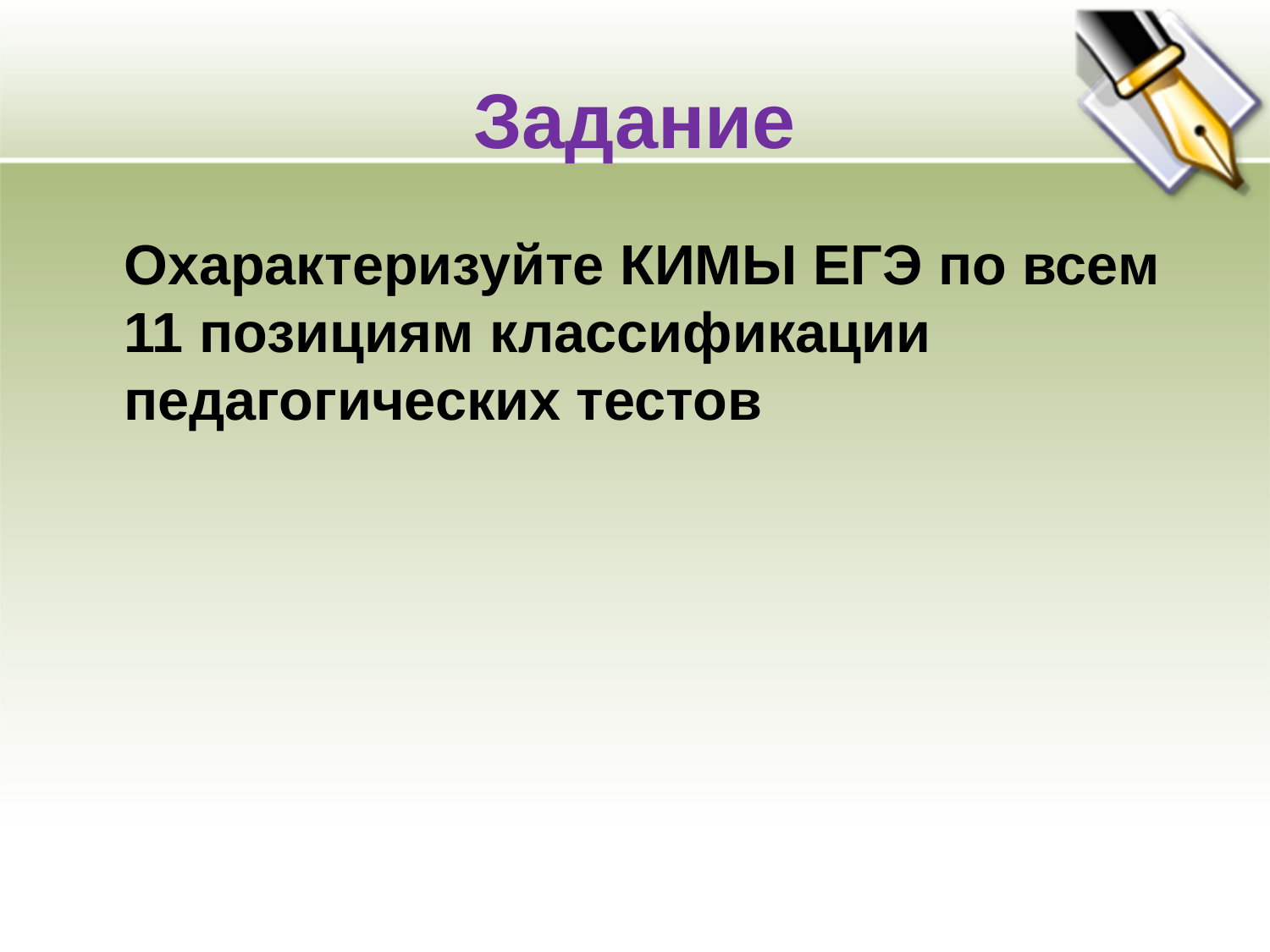

# Задание
	Охарактеризуйте КИМЫ ЕГЭ по всем 11 позициям классификации педагогических тестов